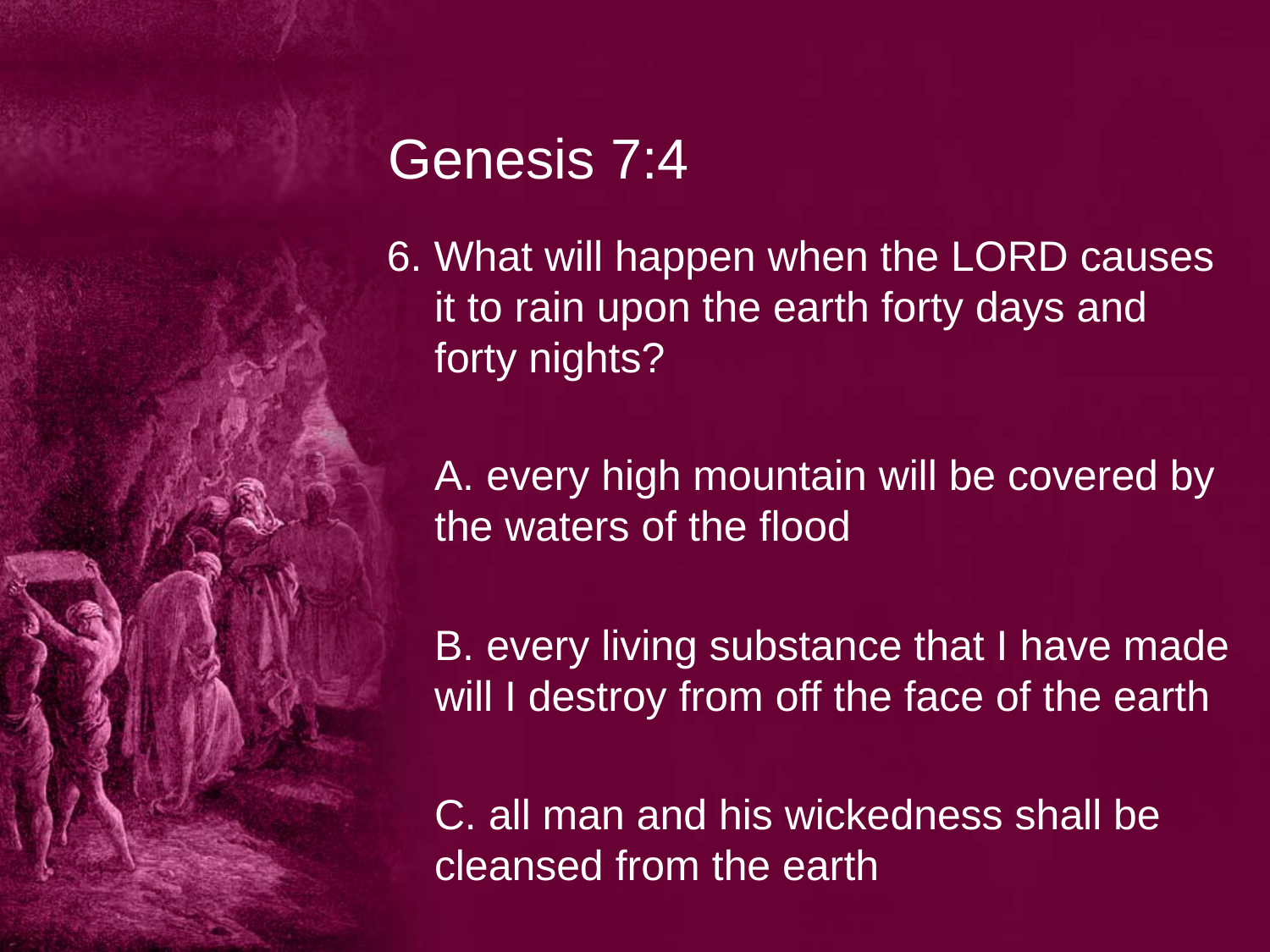

# Genesis 7:4
6. What will happen when the LORD causes it to rain upon the earth forty days and forty nights?

	A. every high mountain will be covered by the waters of the flood

	B. every living substance that I have made will I destroy from off the face of the earth

	C. all man and his wickedness shall be cleansed from the earth